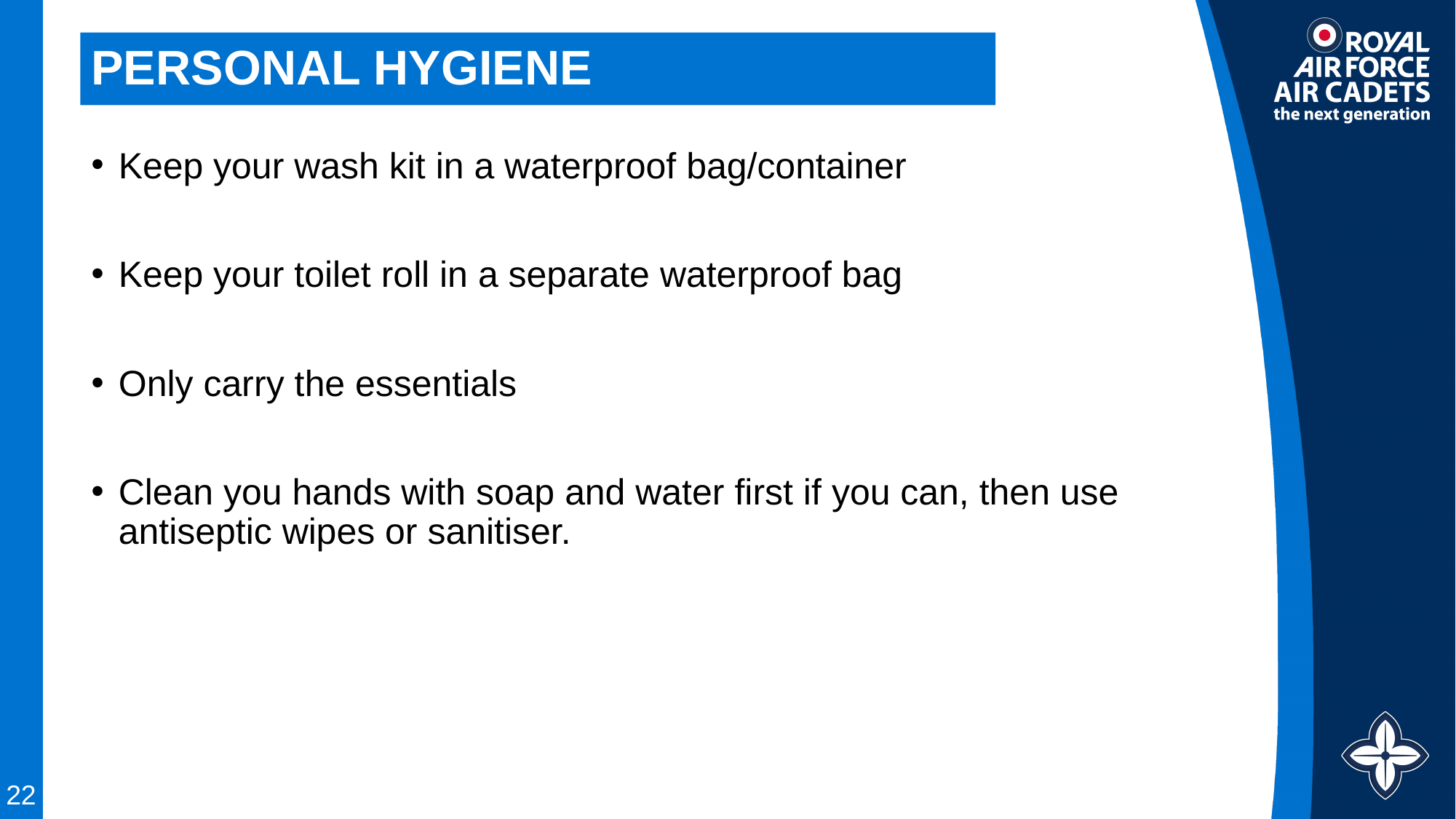

# PERSONAL HYGIENE
Keep your wash kit in a waterproof bag/container

Keep your toilet roll in a separate waterproof bag

Only carry the essentials

Clean you hands with soap and water first if you can, then use antiseptic wipes or sanitiser.